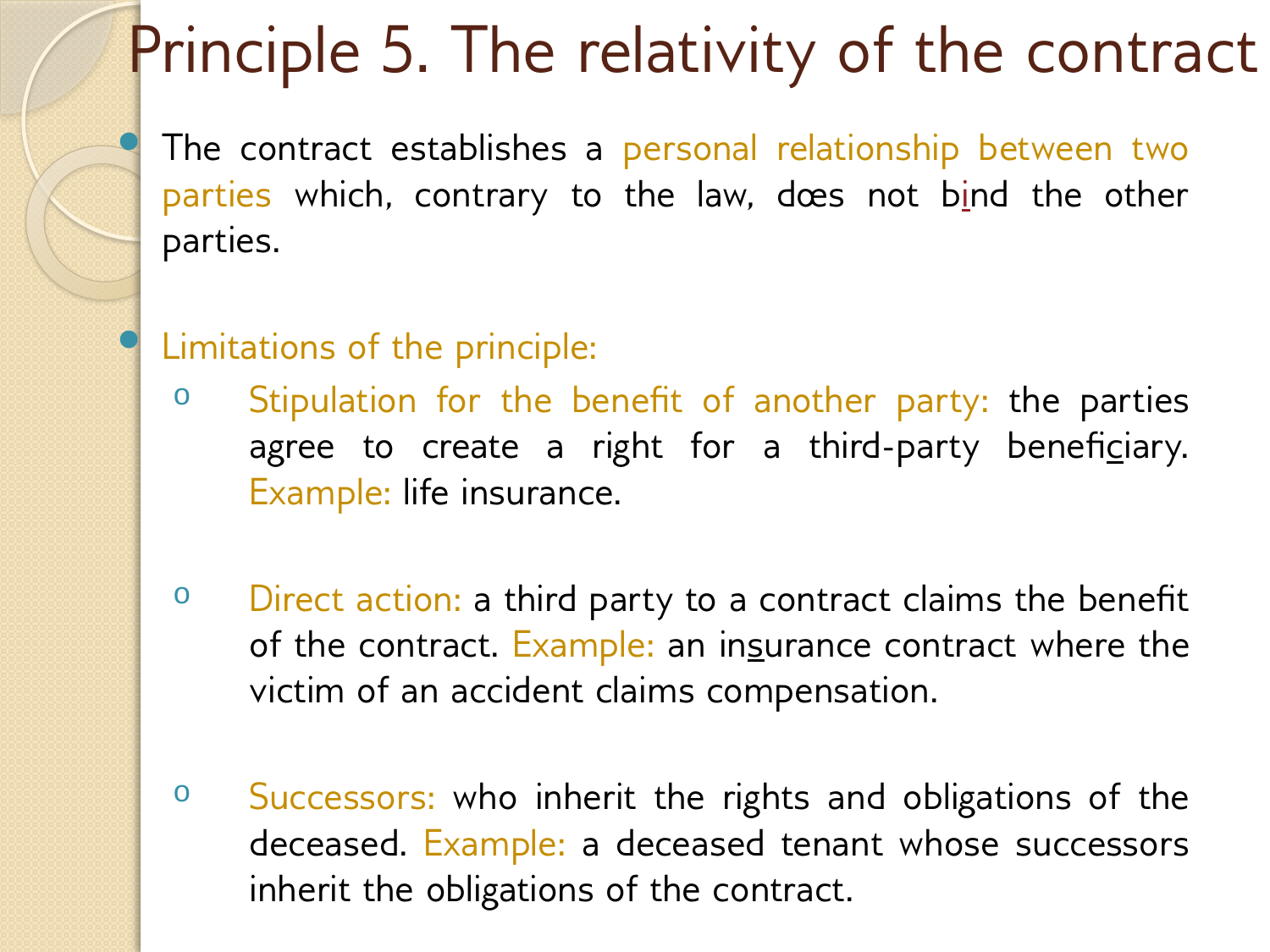

# Principle 5. The relativity of the contract
The contract establishes a personal relationship between two parties which, contrary to the law, does not bind the other parties.

Limitations of the principle:
Stipulation for the benefit of another party: the parties agree to create a right for a third-party beneficiary. Example: life insurance.

Direct action: a third party to a contract claims the benefit of the contract. Example: an insurance contract where the victim of an accident claims compensation.

Successors: who inherit the rights and obligations of the deceased. Example: a deceased tenant whose successors inherit the obligations of the contract.